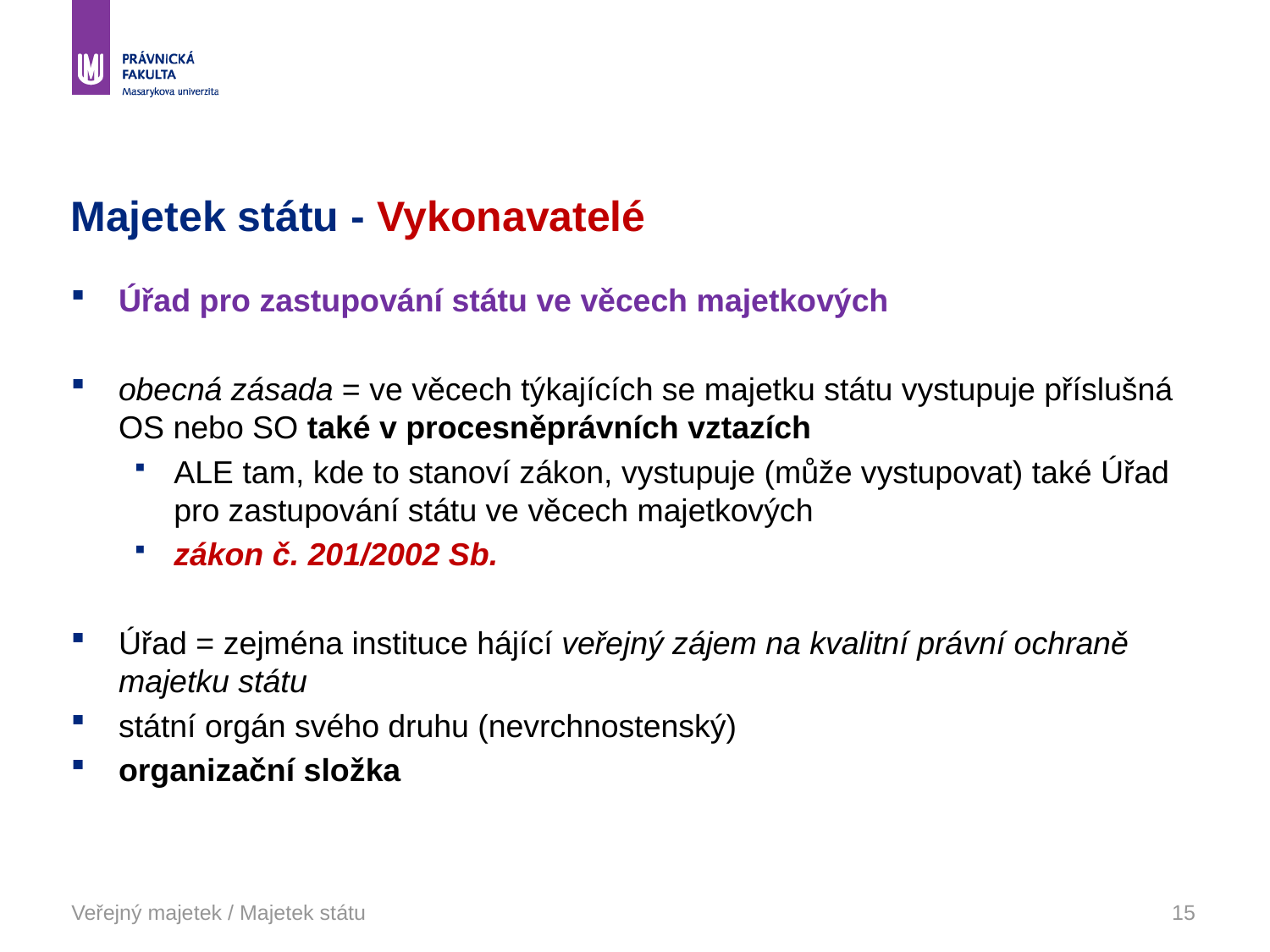

# Majetek státu - Vykonavatelé
Úřad pro zastupování státu ve věcech majetkových

obecná zásada = ve věcech týkajících se majetku státu vystupuje příslušná OS nebo SO také v procesněprávních vztazích
ALE tam, kde to stanoví zákon, vystupuje (může vystupovat) také Úřad pro zastupování státu ve věcech majetkových
zákon č. 201/2002 Sb.

Úřad = zejména instituce hájící veřejný zájem na kvalitní právní ochraně majetku státu
státní orgán svého druhu (nevrchnostenský)
organizační složka

Veřejný majetek / Majetek státu
15